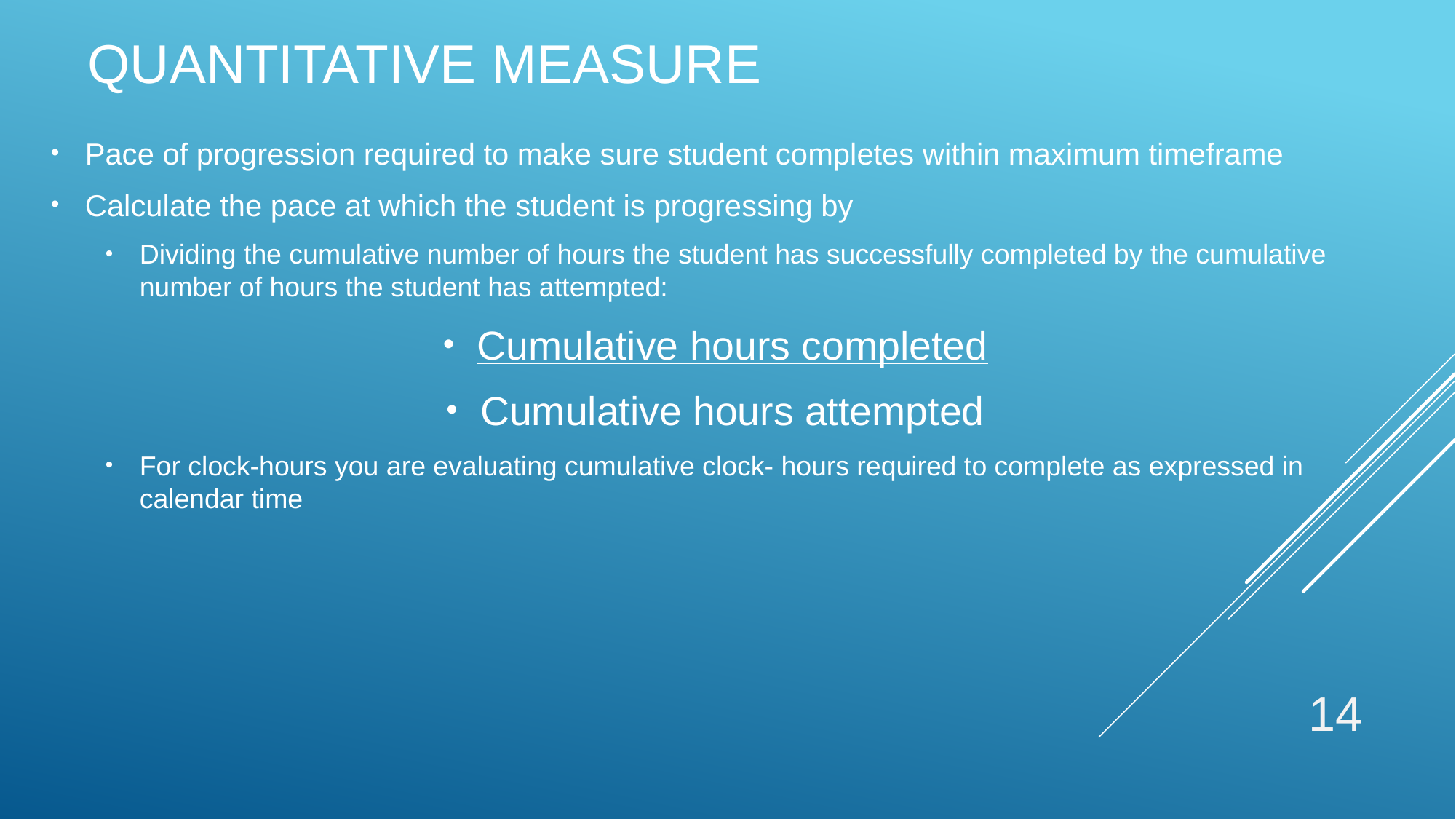

# Quantitative Measure
Pace of progression required to make sure student completes within maximum timeframe
Calculate the pace at which the student is progressing by
Dividing the cumulative number of hours the student has successfully completed by the cumulative number of hours the student has attempted:
Cumulative hours completed
Cumulative hours attempted
For clock-hours you are evaluating cumulative clock- hours required to complete as expressed in calendar time
14